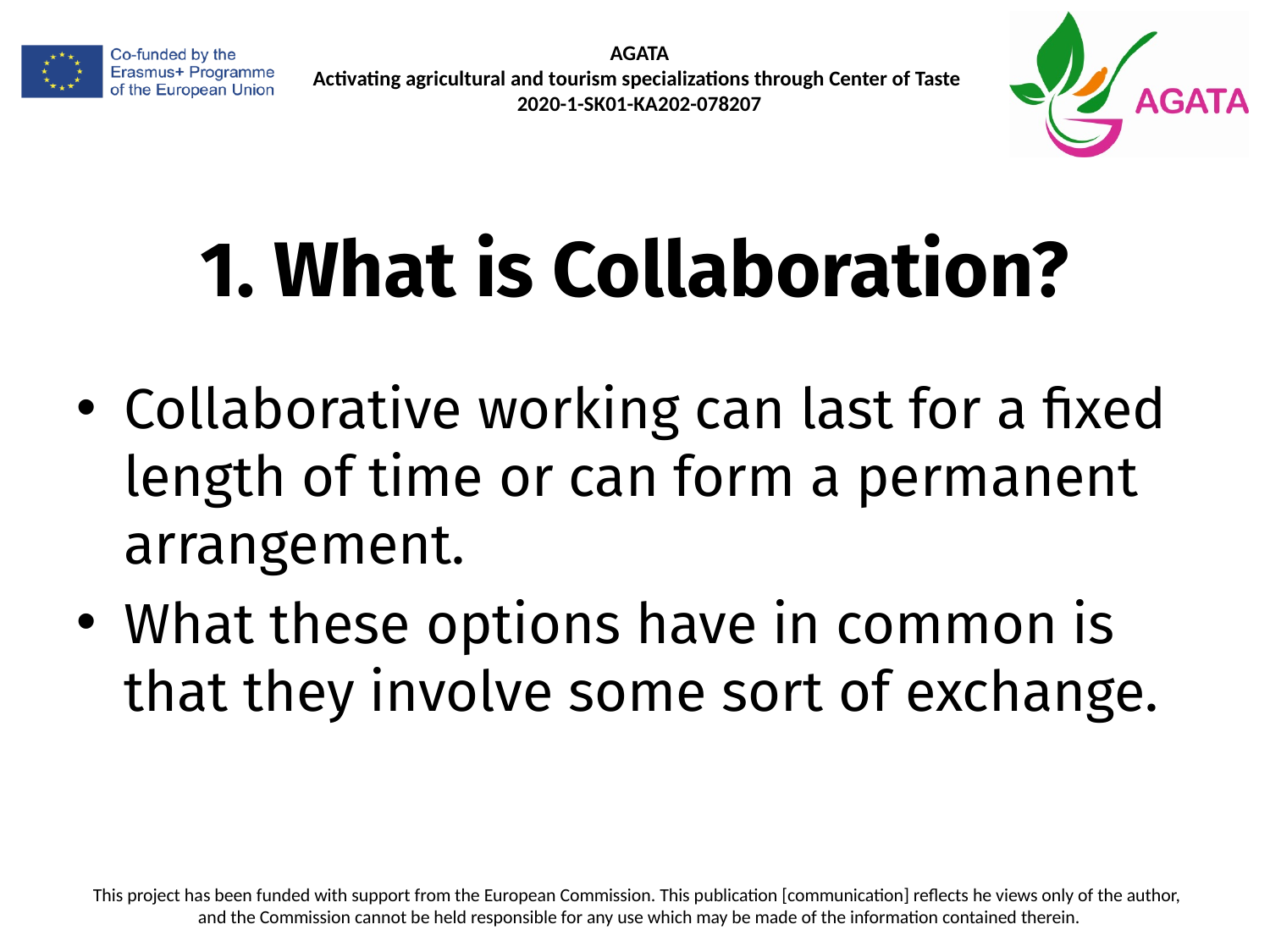

# 1. What is Collaboration?
Collaborative working can last for a fixed length of time or can form a permanent arrangement.
What these options have in common is that they involve some sort of exchange.